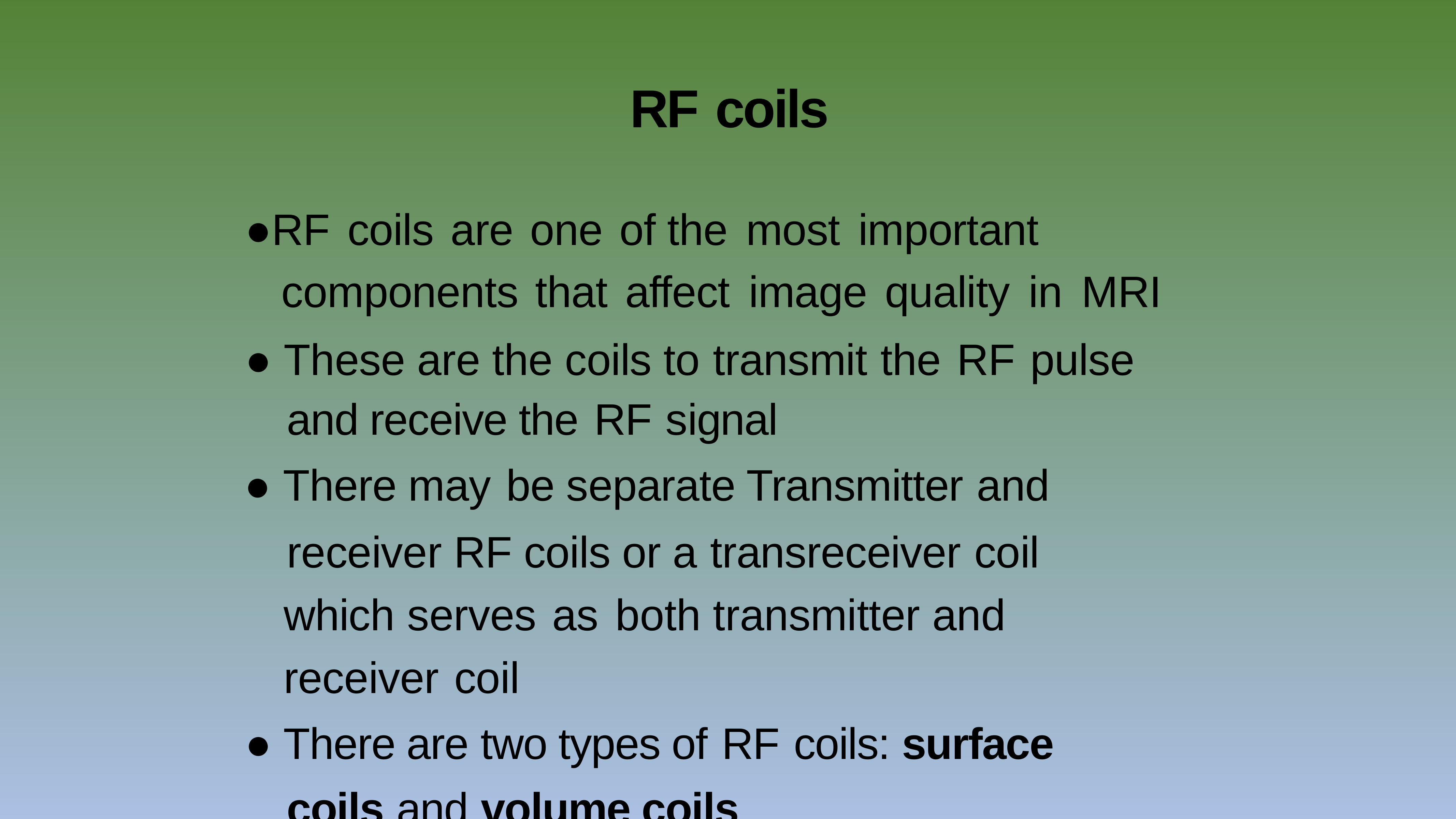

RF coils

●RF coils are one of the most important
components that affect image quality in MRI
● These are the coils to transmit the RF pulse   and receive the RF signal
● There may be separate Transmitter and
receiver RF coils or a transreceiver coil which serves as both transmitter and receiver coil
● There are two types of RF coils: surface coils and volume coils